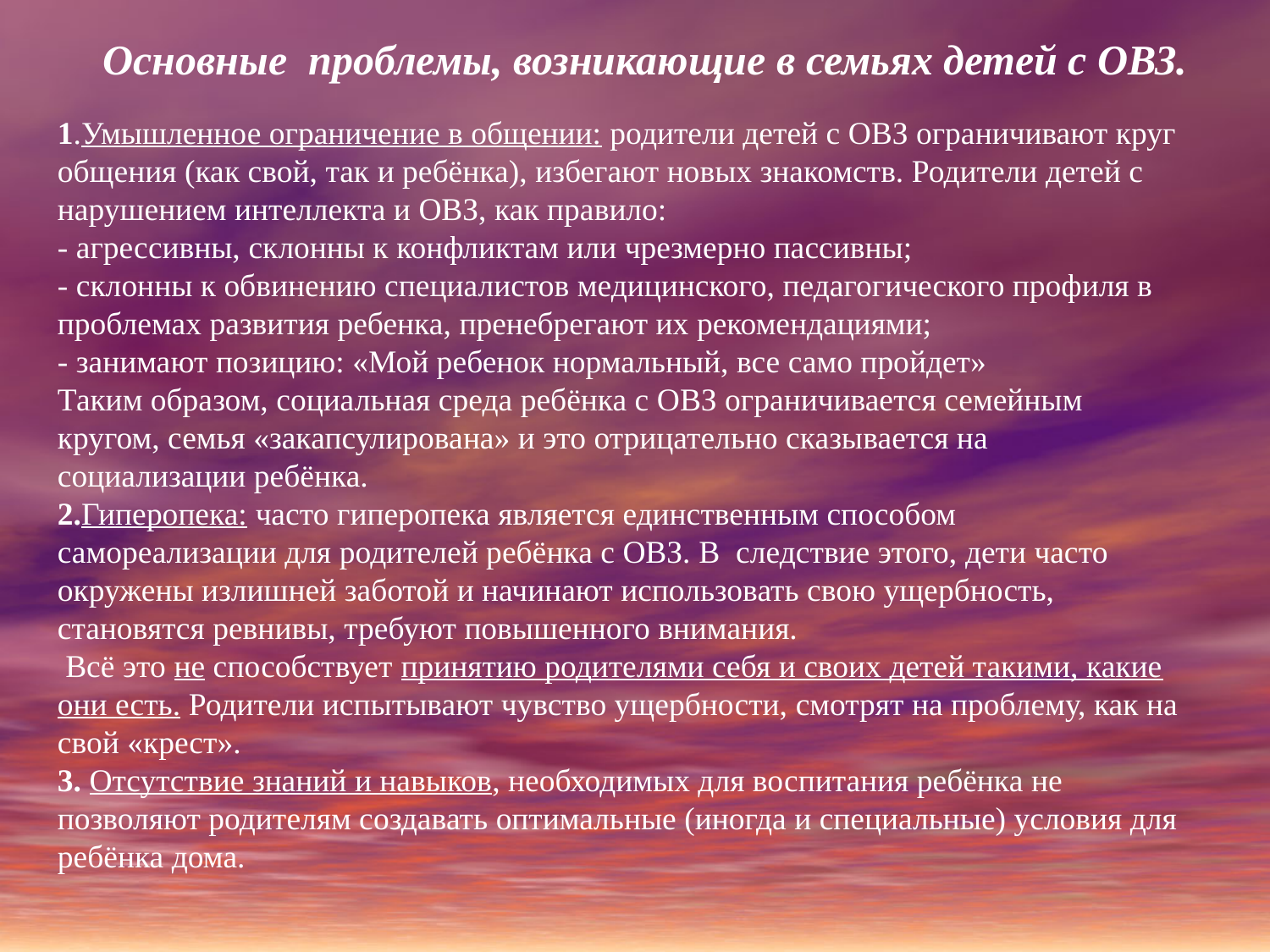

Основные  проблемы, возникающие в семьях детей с ОВЗ.
1.Умышленное ограничение в общении: родители детей с ОВЗ ограничивают круг общения (как свой, так и ребёнка), избегают новых знакомств. Родители детей с нарушением интеллекта и ОВЗ, как правило:
- агрессивны, склонны к конфликтам или чрезмерно пассивны;
- склонны к обвинению специалистов медицинского, педагогического профиля в проблемах развития ребенка, пренебрегают их рекомендациями;
- занимают позицию: «Мой ребенок нормальный, все само пройдет»
Таким образом, социальная среда ребёнка с ОВЗ ограничивается семейным кругом, семья «закапсулирована» и это отрицательно сказывается на социализации ребёнка.
2.Гиперопека: часто гиперопека является единственным способом самореализации для родителей ребёнка с ОВЗ. В  следствие этого, дети часто окружены излишней заботой и начинают использовать свою ущербность, становятся ревнивы, требуют повышенного внимания.
 Всё это не способствует принятию родителями себя и своих детей такими, какие они есть. Родители испытывают чувство ущербности, смотрят на проблему, как на свой «крест».
3. Отсутствие знаний и навыков, необходимых для воспитания ребёнка не позволяют родителям создавать оптимальные (иногда и специальные) условия для ребёнка дома.